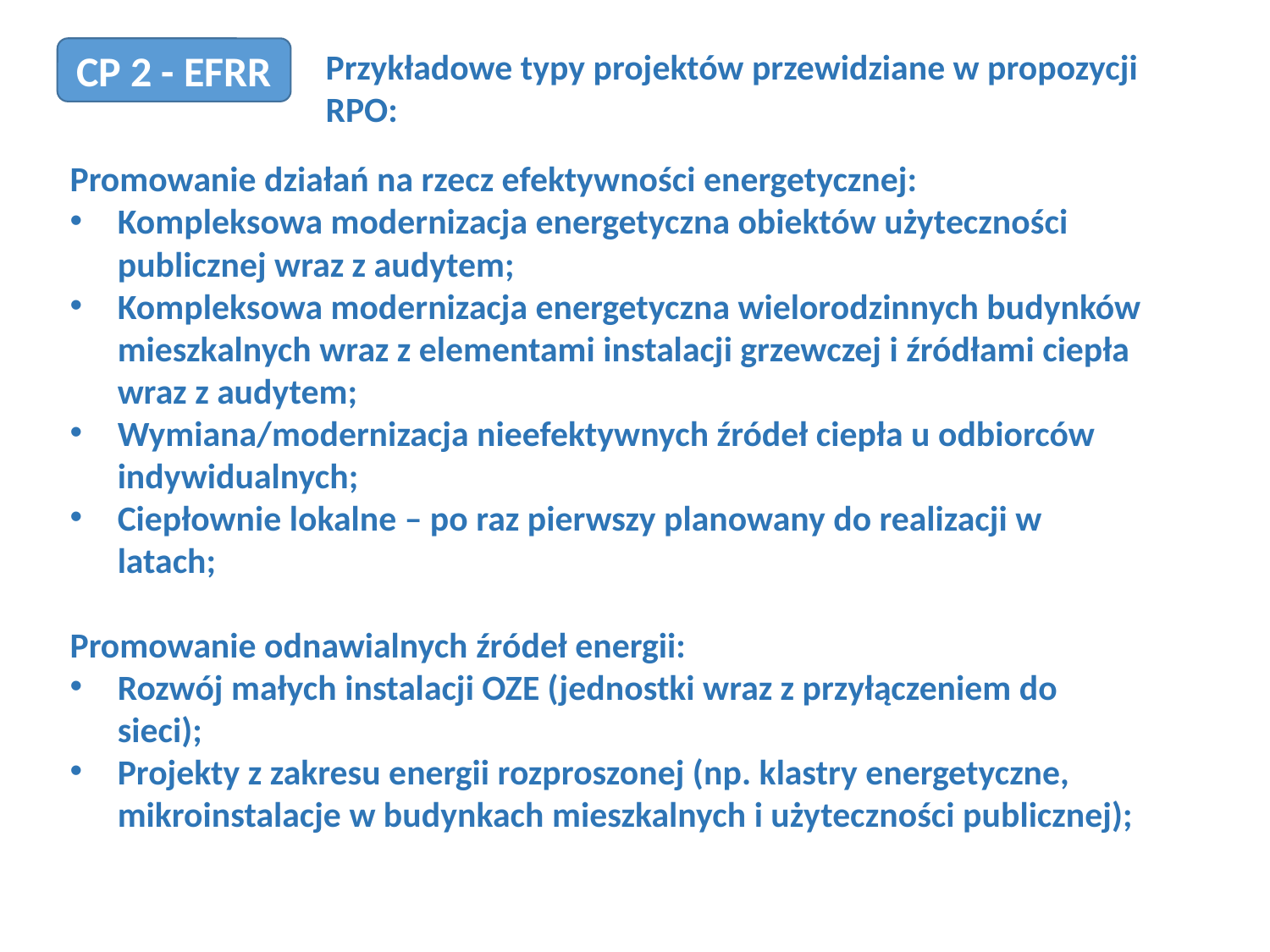

CP 2 - EFRR
Przykładowe typy projektów przewidziane w propozycji RPO:
Promowanie działań na rzecz efektywności energetycznej:
Kompleksowa modernizacja energetyczna obiektów użyteczności publicznej wraz z audytem;
Kompleksowa modernizacja energetyczna wielorodzinnych budynków mieszkalnych wraz z elementami instalacji grzewczej i źródłami ciepła wraz z audytem;
Wymiana/modernizacja nieefektywnych źródeł ciepła u odbiorców indywidualnych;
Ciepłownie lokalne – po raz pierwszy planowany do realizacji w latach;

Promowanie odnawialnych źródeł energii:
Rozwój małych instalacji OZE (jednostki wraz z przyłączeniem do sieci);
Projekty z zakresu energii rozproszonej (np. klastry energetyczne, mikroinstalacje w budynkach mieszkalnych i użyteczności publicznej);